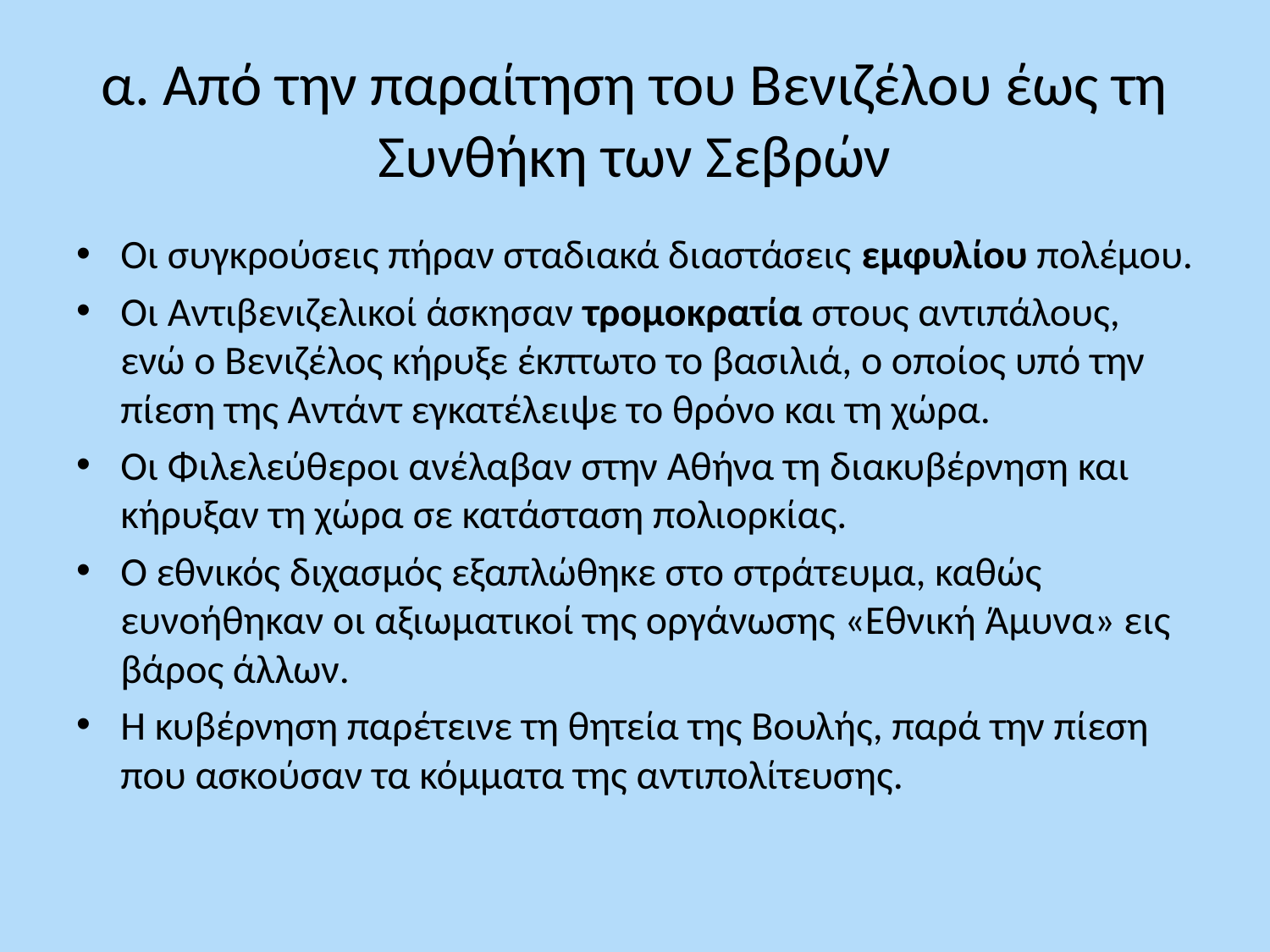

# α. Από την παραίτηση του Βενιζέλου έως τη Συνθήκη των Σεβρών
Οι συγκρούσεις πήραν σταδιακά διαστάσεις εμφυλίου πολέμου.
Οι Αντιβενιζελικοί άσκησαν τρομοκρατία στους αντιπάλους, ενώ ο Βενιζέλος κήρυξε έκπτωτο το βασιλιά, ο οποίος υπό την πίεση της Αντάντ εγκατέλειψε το θρόνο και τη χώρα.
Οι Φιλελεύθεροι ανέλαβαν στην Αθήνα τη διακυβέρνηση και κήρυξαν τη χώρα σε κατάσταση πολιορκίας.
Ο εθνικός διχασμός εξαπλώθηκε στο στράτευμα, καθώς ευνοήθηκαν οι αξιωματικοί της οργάνωσης «Εθνική Άμυνα» εις βάρος άλλων.
Η κυβέρνηση παρέτεινε τη θητεία της Βουλής, παρά την πίεση που ασκούσαν τα κόμματα της αντιπολίτευσης.